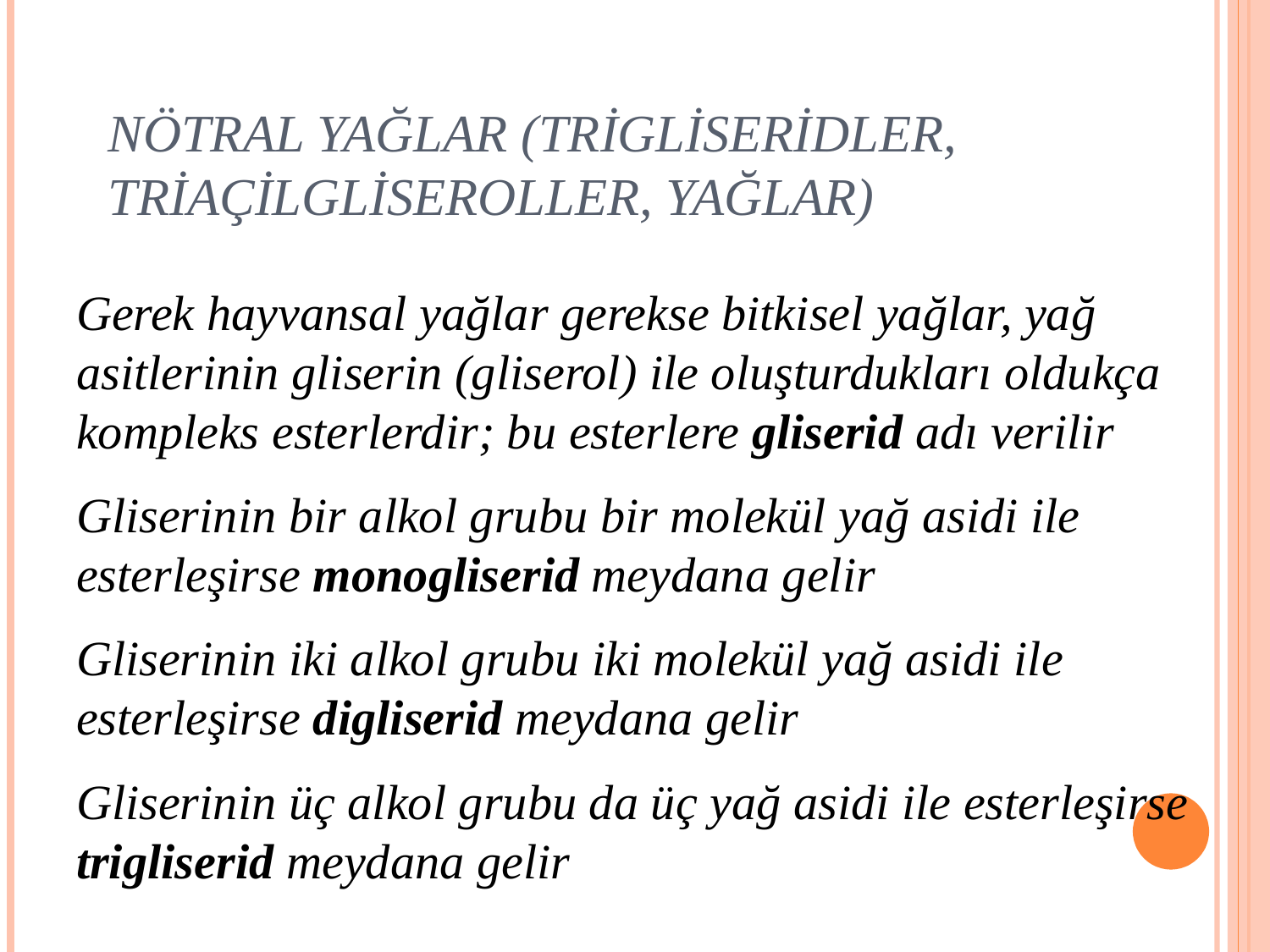

# NÖTRAL YAĞLAR (TRİGLİSERİDLER, TRİAÇİLGLİSEROLLER, YAĞLAR)
Gerek hayvansal yağlar gerekse bitkisel yağlar, yağ asitlerinin gliserin (gliserol) ile oluşturdukları oldukça kompleks esterlerdir; bu esterlere gliserid adı verilir
Gliserinin bir alkol grubu bir molekül yağ asidi ile esterleşirse monogliserid meydana gelir
Gliserinin iki alkol grubu iki molekül yağ asidi ile esterleşirse digliserid meydana gelir
Gliserinin üç alkol grubu da üç yağ asidi ile esterleşirse trigliserid meydana gelir